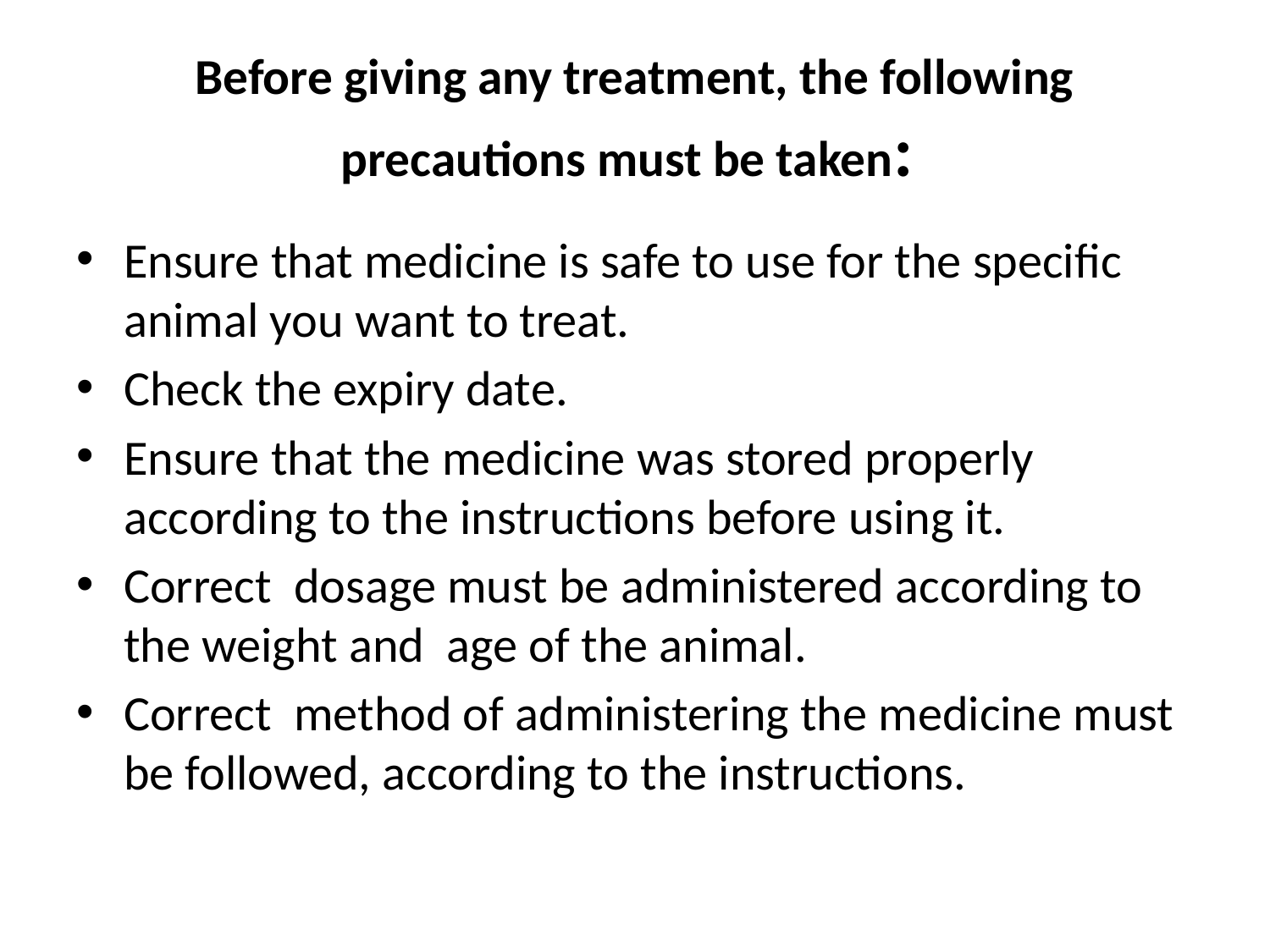

# Before giving any treatment, the following precautions must be taken:
Ensure that medicine is safe to use for the specific animal you want to treat.
Check the expiry date.
Ensure that the medicine was stored properly according to the instructions before using it.
Correct  dosage must be administered according to the weight and  age of the animal.
Correct  method of administering the medicine must be followed, according to the instructions.